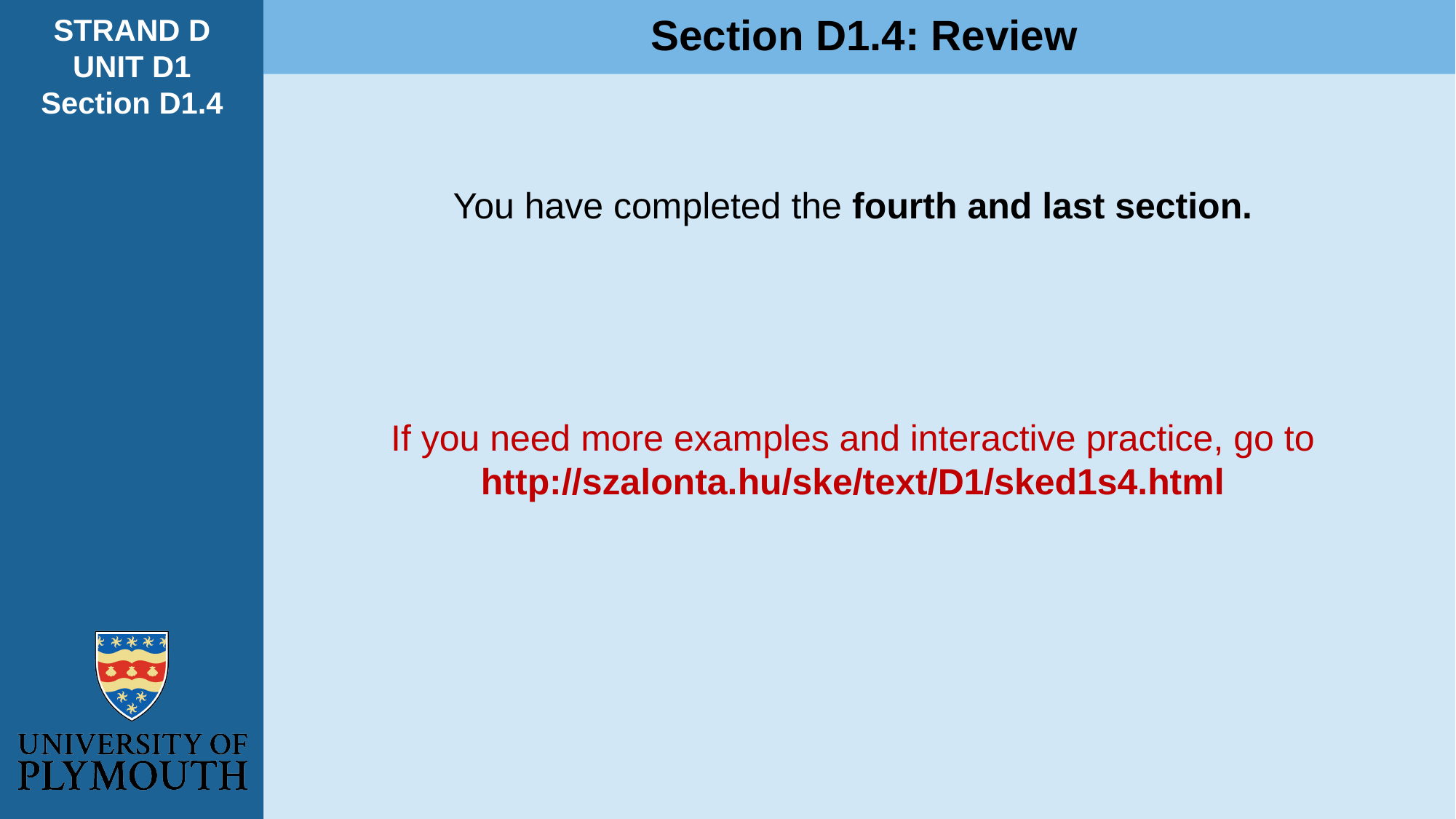

Section D1.4: Review
STRAND D
UNIT D1
Section D1.4

You have completed the fourth and last section.
If you need more examples and interactive practice, go to
http://szalonta.hu/ske/text/D1/sked1s4.html